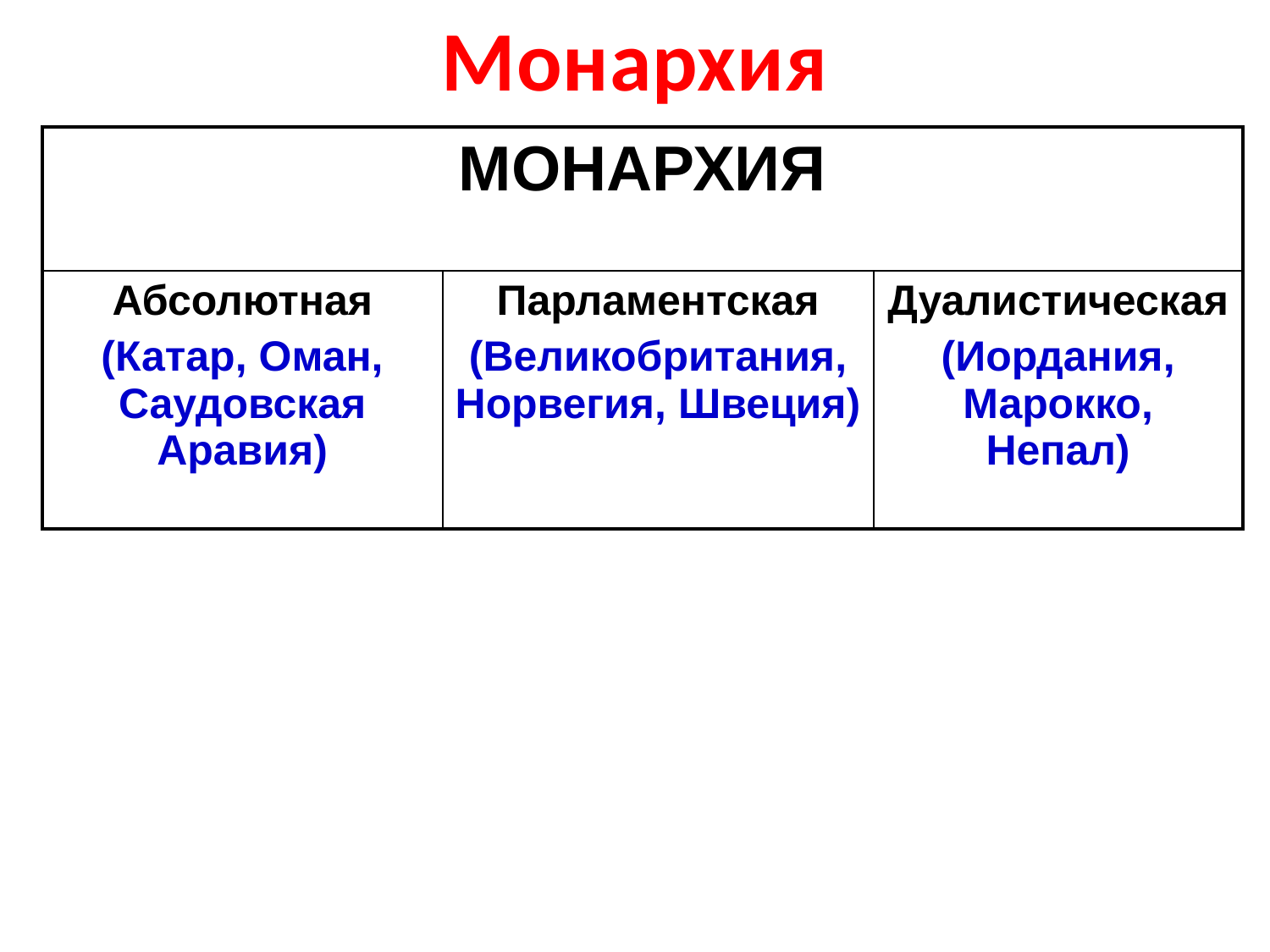

Монархия
| МОНАРХИЯ |  |  |
| --- | --- | --- |
| Абсолютная (Катар, Оман, Саудовская Аравия) | Парламентская (Великобритания, Норвегия, Швеция) | Дуалистическая (Иордания, Марокко, Непал) |